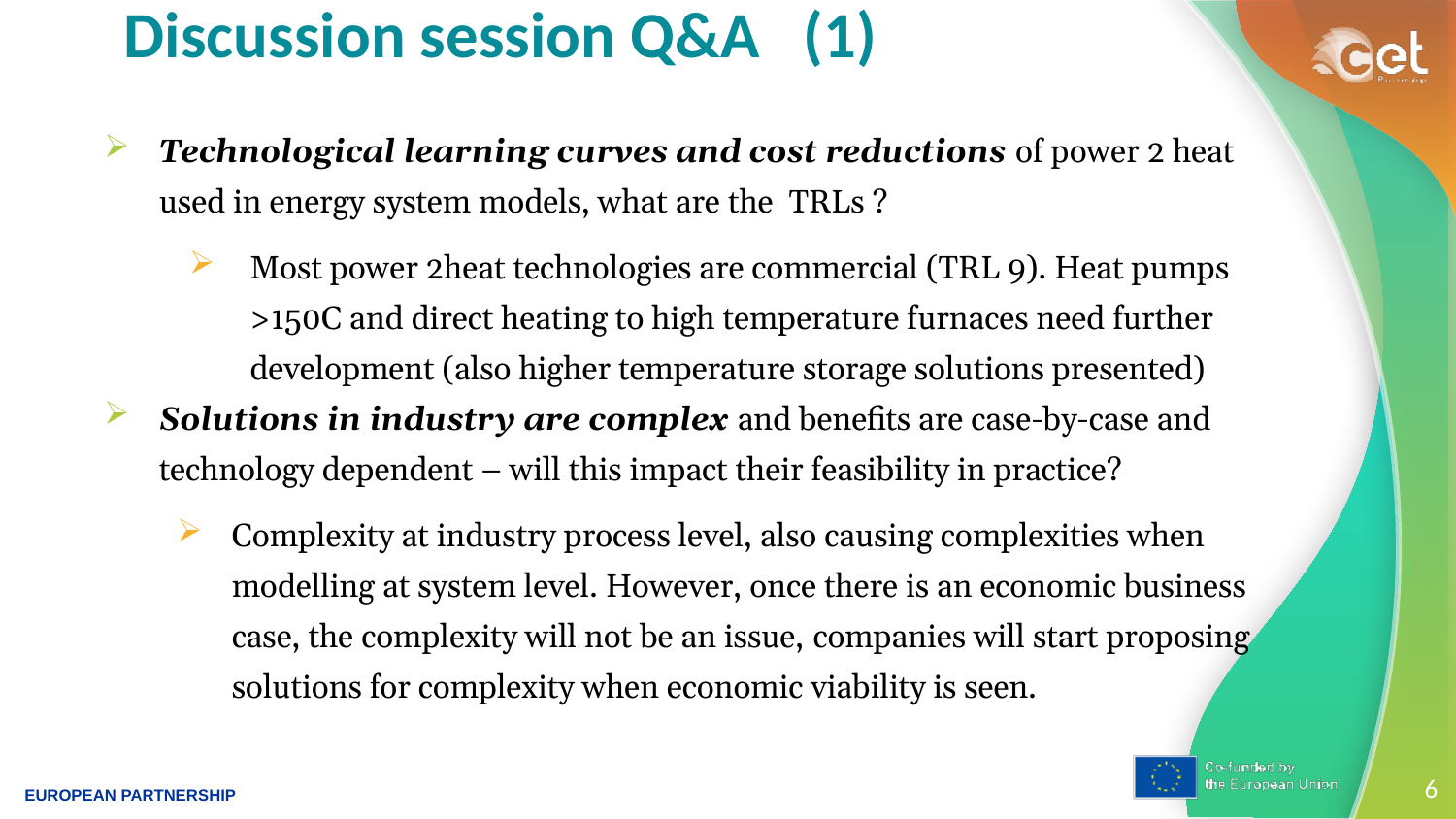

# Discussion session Q&A   (1)
Technological learning curves and cost reductions of power 2 heat used in energy system models, what are the  TRLs ?
Most power 2heat technologies are commercial (TRL 9). Heat pumps  >150C and direct heating to high temperature furnaces need further development (also higher temperature storage solutions presented)
Solutions in industry are complex and benefits are case-by-case and technology dependent – will this impact their feasibility in practice?
Complexity at industry process level, also causing complexities when modelling at system level. However, once there is an economic business case, the complexity will not be an issue, companies will start proposing solutions for complexity when economic viability is seen.
6